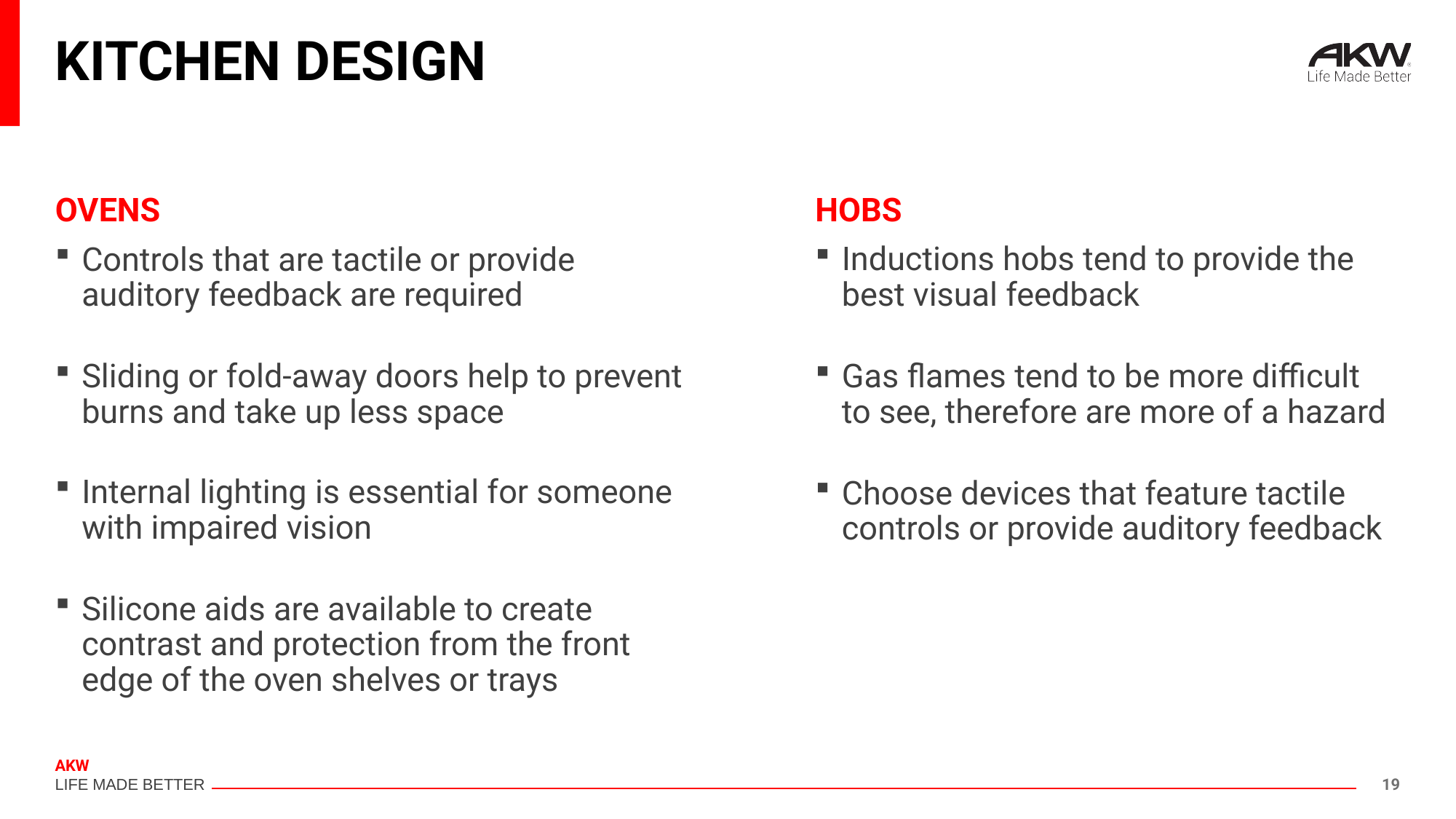

# KITCHEN DESIGN
OVENS
Controls that are tactile or provide auditory feedback are required

Sliding or fold-away doors help to prevent burns and take up less space

Internal lighting is essential for someone with impaired vision

Silicone aids are available to create contrast and protection from the front edge of the oven shelves or trays
HOBS
Inductions hobs tend to provide the best visual feedback

Gas flames tend to be more difficult to see, therefore are more of a hazard

Choose devices that feature tactile controls or provide auditory feedback
19